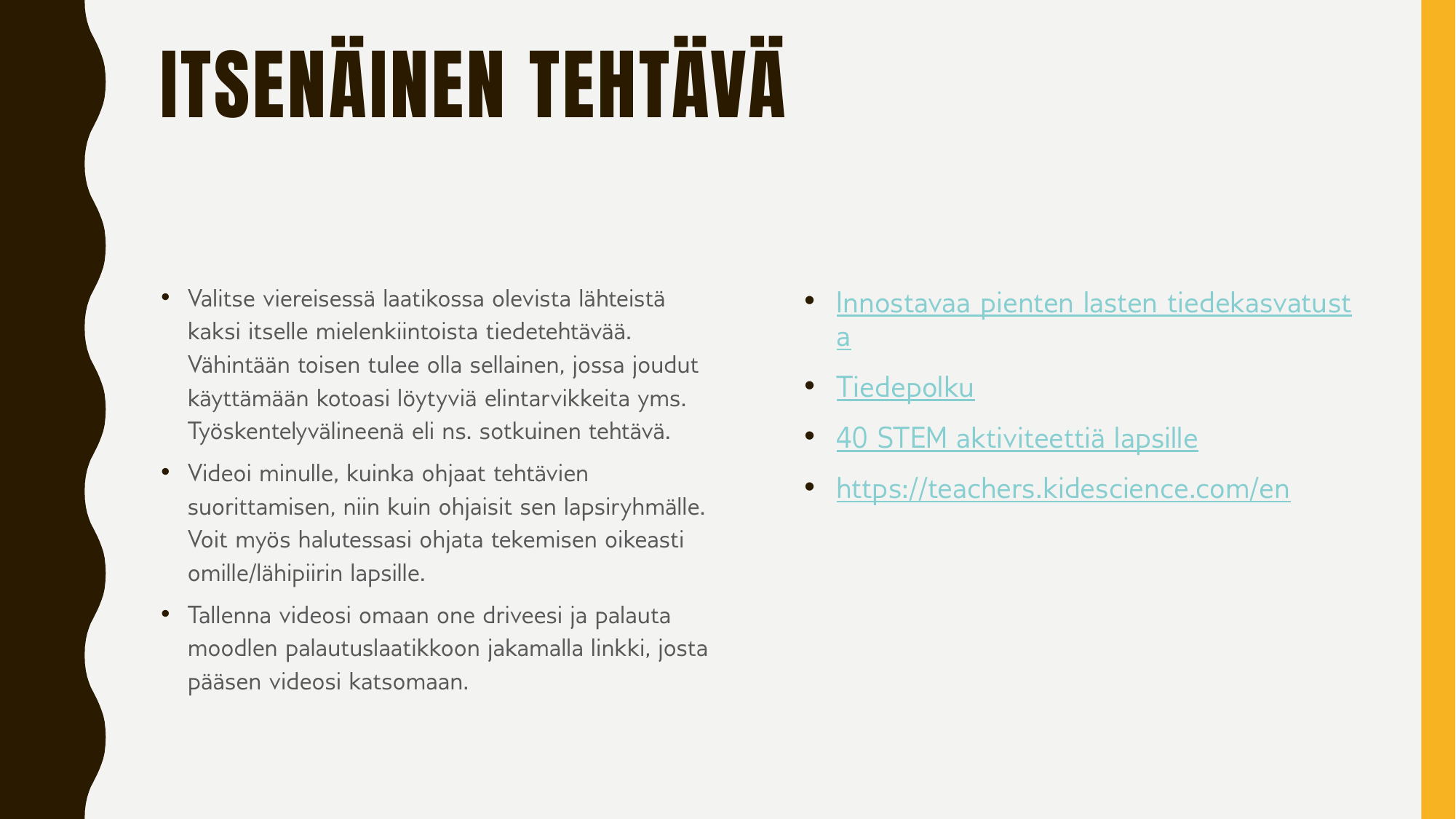

# Itsenäinen tehtävä
Valitse viereisessä laatikossa olevista lähteistä kaksi itselle mielenkiintoista tiedetehtävää. Vähintään toisen tulee olla sellainen, jossa joudut käyttämään kotoasi löytyviä elintarvikkeita yms. Työskentelyvälineenä eli ns. sotkuinen tehtävä.
Videoi minulle, kuinka ohjaat tehtävien suorittamisen, niin kuin ohjaisit sen lapsiryhmälle. Voit myös halutessasi ohjata tekemisen oikeasti omille/lähipiirin lapsille.
Tallenna videosi omaan one driveesi ja palauta moodlen palautuslaatikkoon jakamalla linkki, josta pääsen videosi katsomaan.

Innostavaa pienten lasten tiedekasvatusta
Tiedepolku
40 STEM aktiviteettiä lapsille
https://teachers.kidescience.com/en